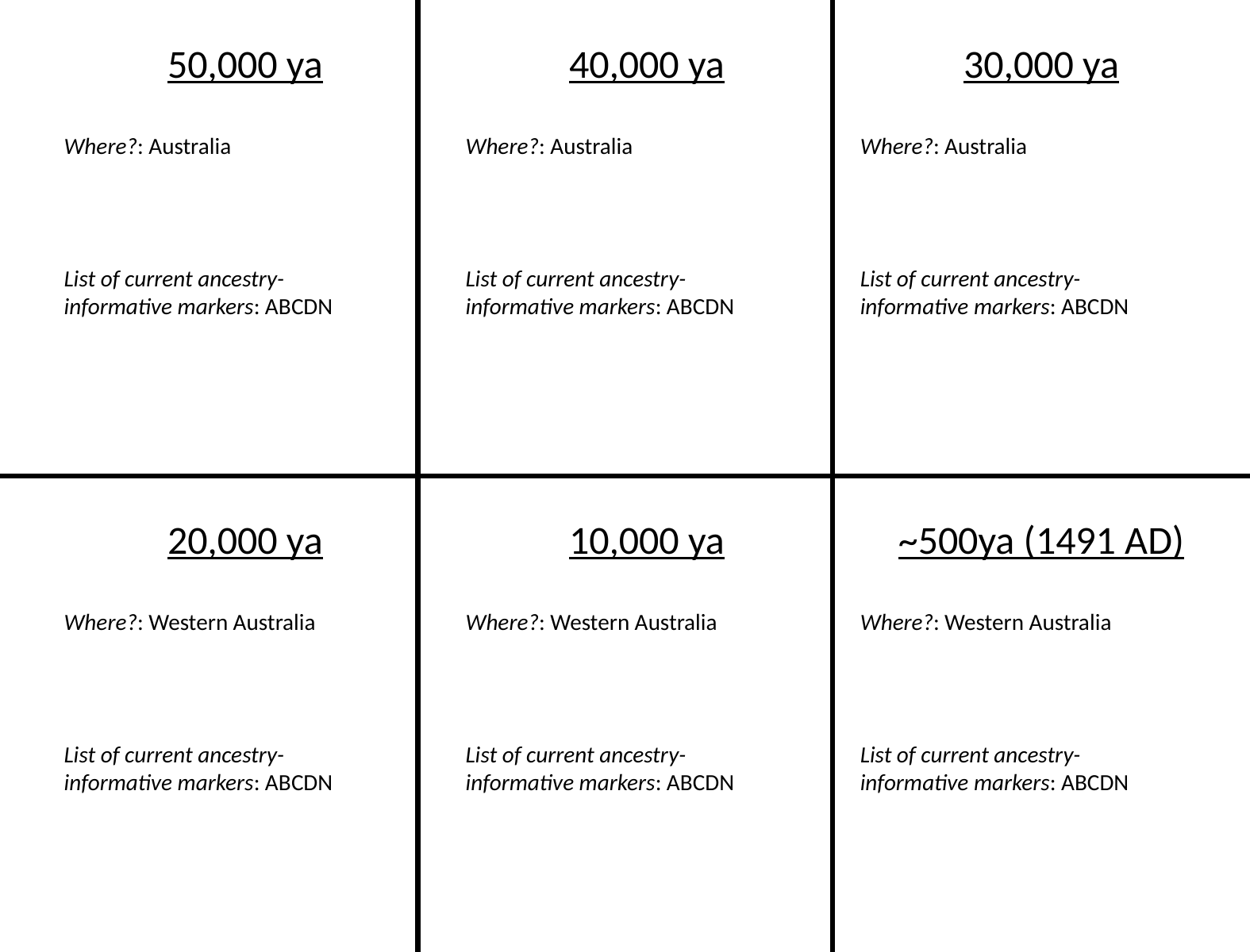

50,000 ya
40,000 ya
30,000 ya
Where?: Australia
Where?: Australia
Where?: Australia
List of current ancestry-informative markers: ABCDN
List of current ancestry-informative markers: ABCDN
List of current ancestry-informative markers: ABCDN
20,000 ya
10,000 ya
~500ya (1491 AD)
Where?: Western Australia
Where?: Western Australia
Where?: Western Australia
List of current ancestry-informative markers: ABCDN
List of current ancestry-informative markers: ABCDN
List of current ancestry-informative markers: ABCDN